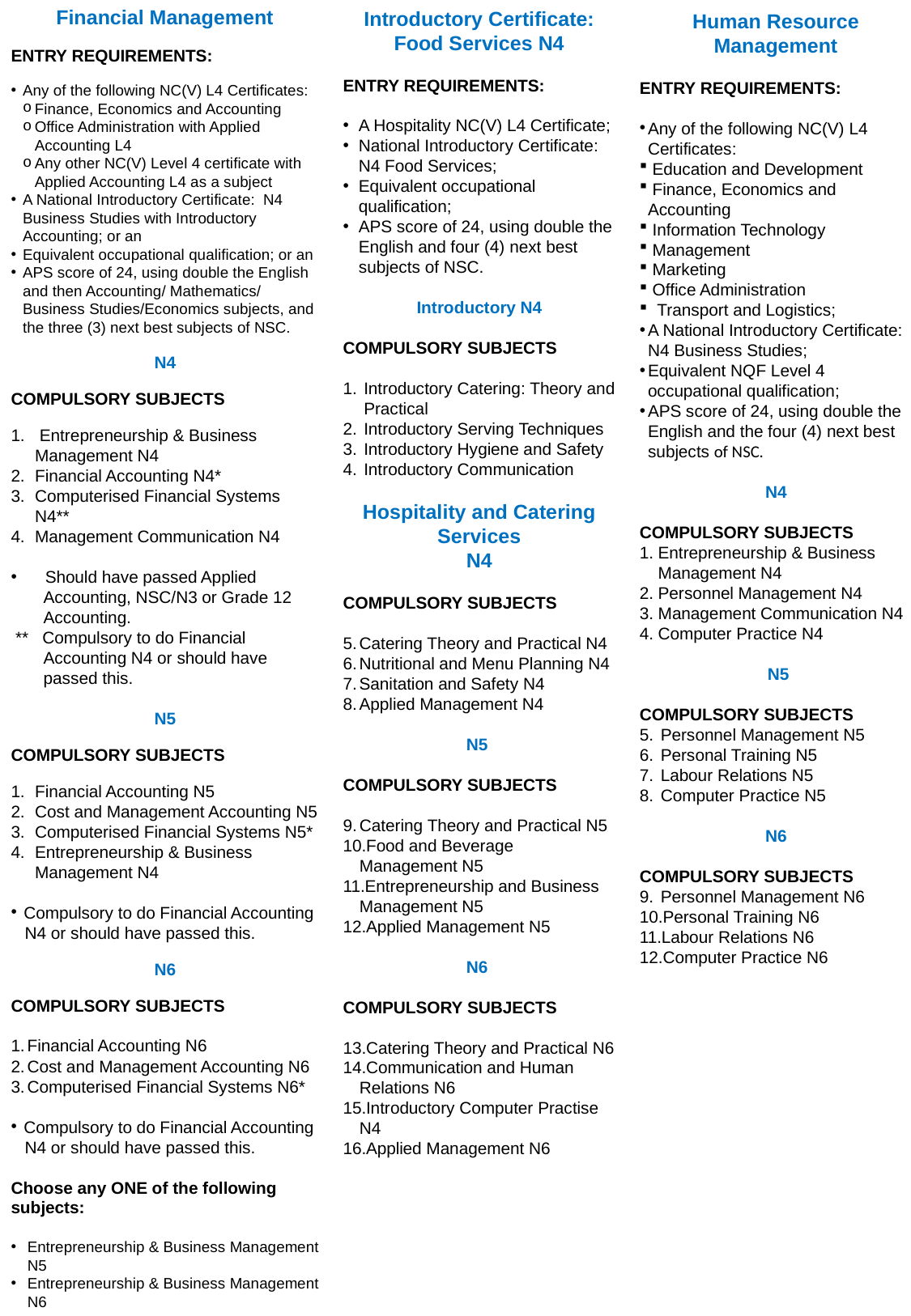

Introductory Certificate: Food Services N4

ENTRY REQUIREMENTS:

A Hospitality NC(V) L4 Certificate;
National Introductory Certificate:  N4 Food Services;
Equivalent occupational qualification;
APS score of 24, using double the English and four (4) next best subjects of NSC.

Introductory N4

COMPULSORY SUBJECTS

Introductory Catering: Theory and Practical
Introductory Serving Techniques
Introductory Hygiene and Safety
Introductory Communication

Hospitality and Catering Services
N4

COMPULSORY SUBJECTS

Catering Theory and Practical N4
Nutritional and Menu Planning N4
Sanitation and Safety N4
Applied Management N4

N5

COMPULSORY SUBJECTS

Catering Theory and Practical N5
Food and Beverage Management N5
Entrepreneurship and Business Management N5
Applied Management N5

N6

COMPULSORY SUBJECTS

Catering Theory and Practical N6
Communication and Human Relations N6
Introductory Computer Practise N4
Applied Management N6
Financial Management

ENTRY REQUIREMENTS:

Any of the following NC(V) L4 Certificates:
Finance, Economics and Accounting
Office Administration with Applied Accounting L4
Any other NC(V) Level 4 certificate with Applied Accounting L4 as a subject
A National Introductory Certificate:  N4 Business Studies with Introductory Accounting; or an
Equivalent occupational qualification; or an
APS score of 24, using double the English and then Accounting/ Mathematics/ Business Studies/Economics subjects, and the three (3) next best subjects of NSC.

N4

COMPULSORY SUBJECTS

 Entrepreneurship & Business  Management N4
Financial Accounting N4*
Computerised Financial Systems N4**
Management Communication N4

    Should have passed Applied
       Accounting, NSC/N3 or Grade 12
       Accounting.
 **   Compulsory to do Financial
       Accounting N4 or should have
       passed this.

N5

COMPULSORY SUBJECTS

Financial Accounting N5
Cost and Management Accounting N5
Computerised Financial Systems N5*
Entrepreneurship & Business Management N4

 Compulsory to do Financial Accounting
   N4 or should have passed this.

N6

COMPULSORY SUBJECTS

Financial Accounting N6
Cost and Management Accounting N6
Computerised Financial Systems N6*

 Compulsory to do Financial Accounting
   N4 or should have passed this.

Choose any ONE of the following subjects:

Entrepreneurship & Business Management N5
Entrepreneurship & Business Management N6

Human Resource Management

ENTRY REQUIREMENTS:

Any of the following NC(V) L4 Certificates:
 Education and Development
 Finance, Economics and Accounting
 Information Technology
 Management
 Marketing
 Office Administration
  Transport and Logistics;
A National Introductory Certificate:  N4 Business Studies;
Equivalent NQF Level 4 occupational qualification;
APS score of 24, using double the English and the four (4) next best subjects of NSC.

N4

COMPULSORY SUBJECTS
 Entrepreneurship & Business
    Management N4
2. Personnel Management N4
 Management Communication N4
 Computer Practice N4

 N5

COMPULSORY SUBJECTS
Personnel Management N5
Personal Training N5
Labour Relations N5
Computer Practice N5

N6

COMPULSORY SUBJECTS
Personnel Management N6
Personal Training N6
Labour Relations N6
Computer Practice N6